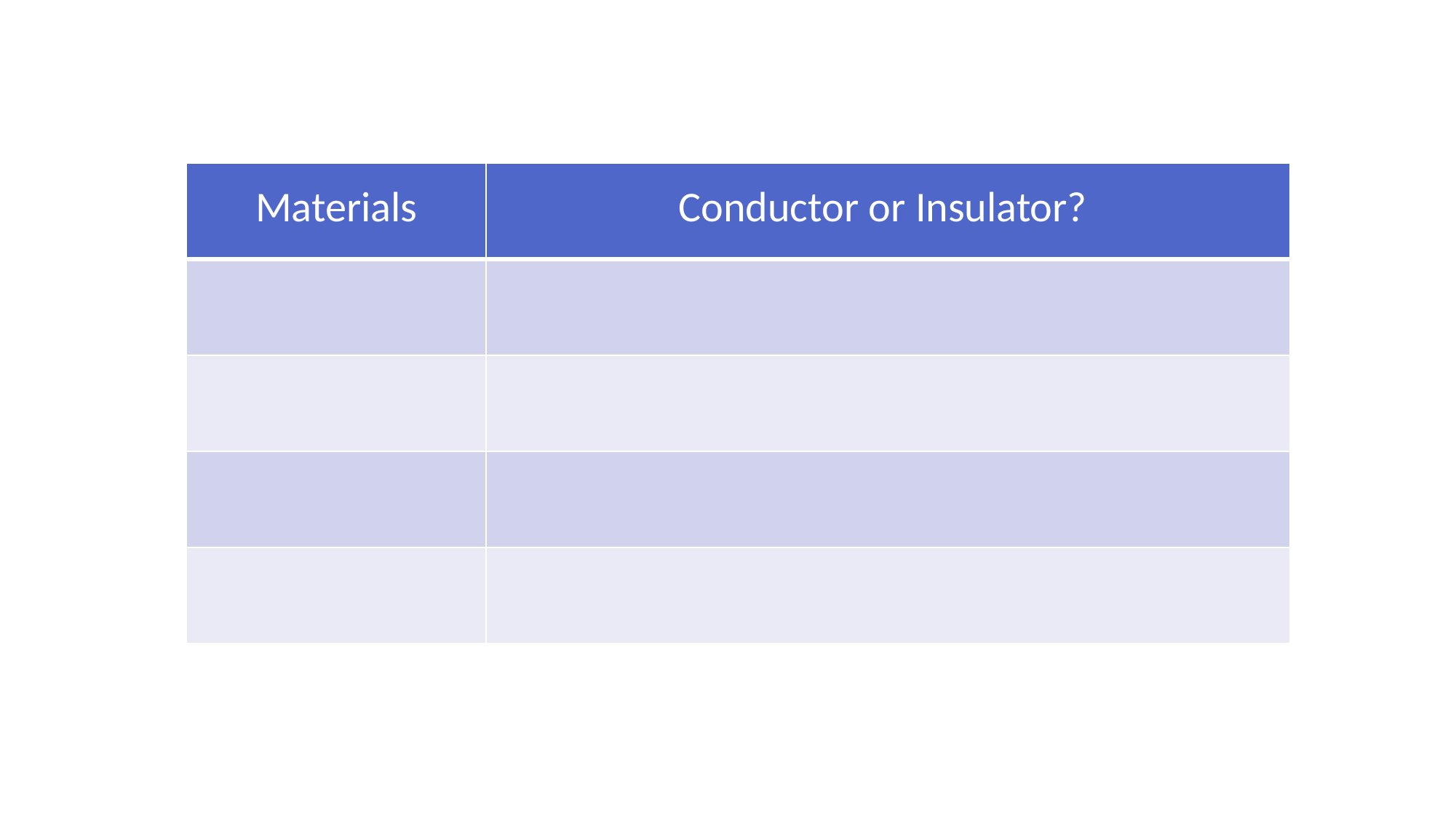

| Materials | Conductor or Insulator? |
| --- | --- |
|  |  |
|  |  |
|  |  |
|  |  |